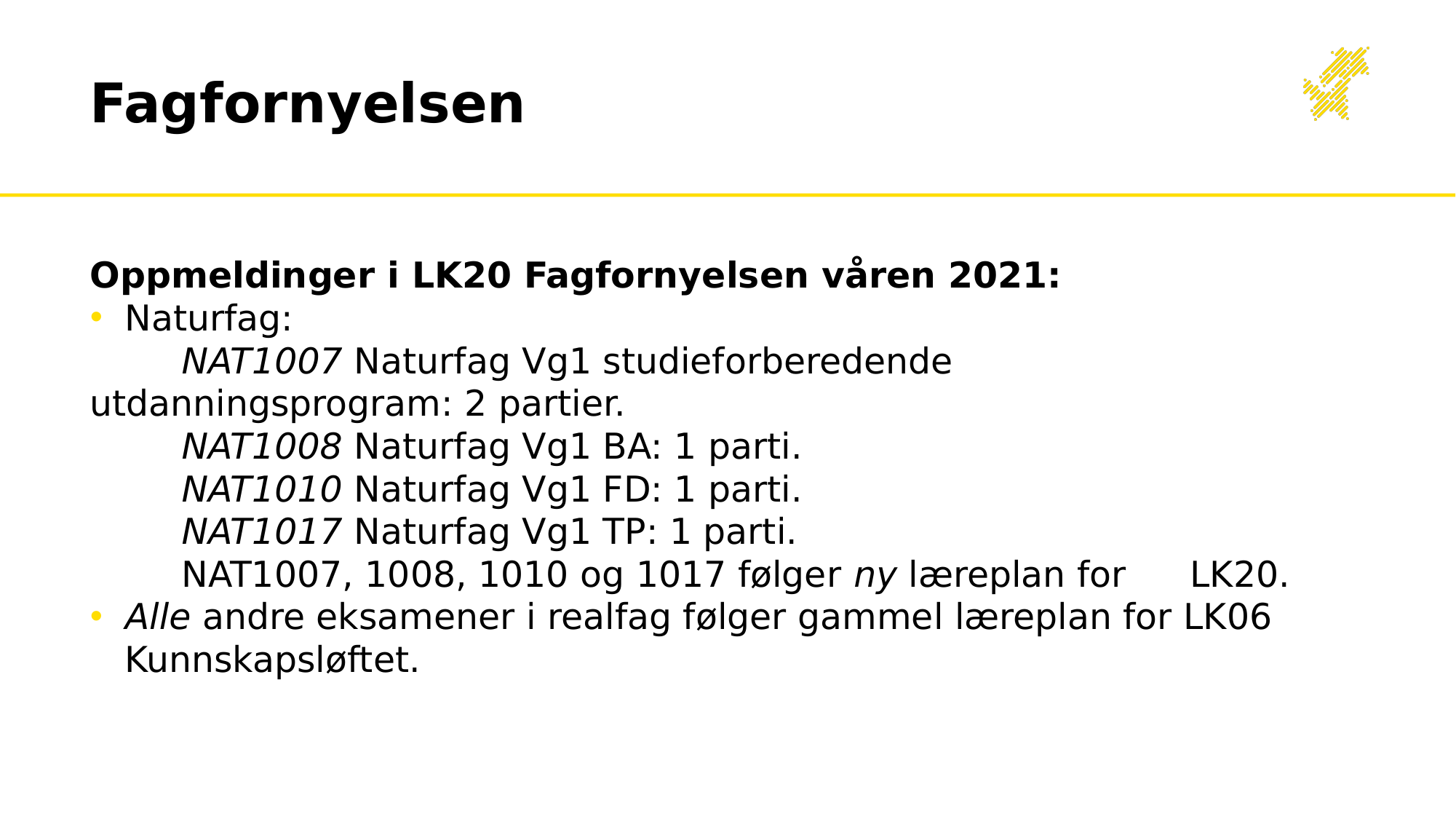

# Fagfornyelsen
Oppmeldinger i LK20 Fagfornyelsen våren 2021:
Naturfag:​
	NAT1007 Naturfag Vg1 studieforberedende 	utdanningsprogram: 2 partier. ​
	NAT1008 Naturfag Vg1 BA: 1 parti.​
	NAT1010 Naturfag Vg1 FD: 1 parti.​
	NAT1017 Naturfag Vg1 TP: 1 parti.​
	NAT1007, 1008, 1010 og 1017 følger ny læreplan for 	LK20.​
Alle andre eksamener i realfag følger gammel læreplan for LK06 Kunnskapsløftet.